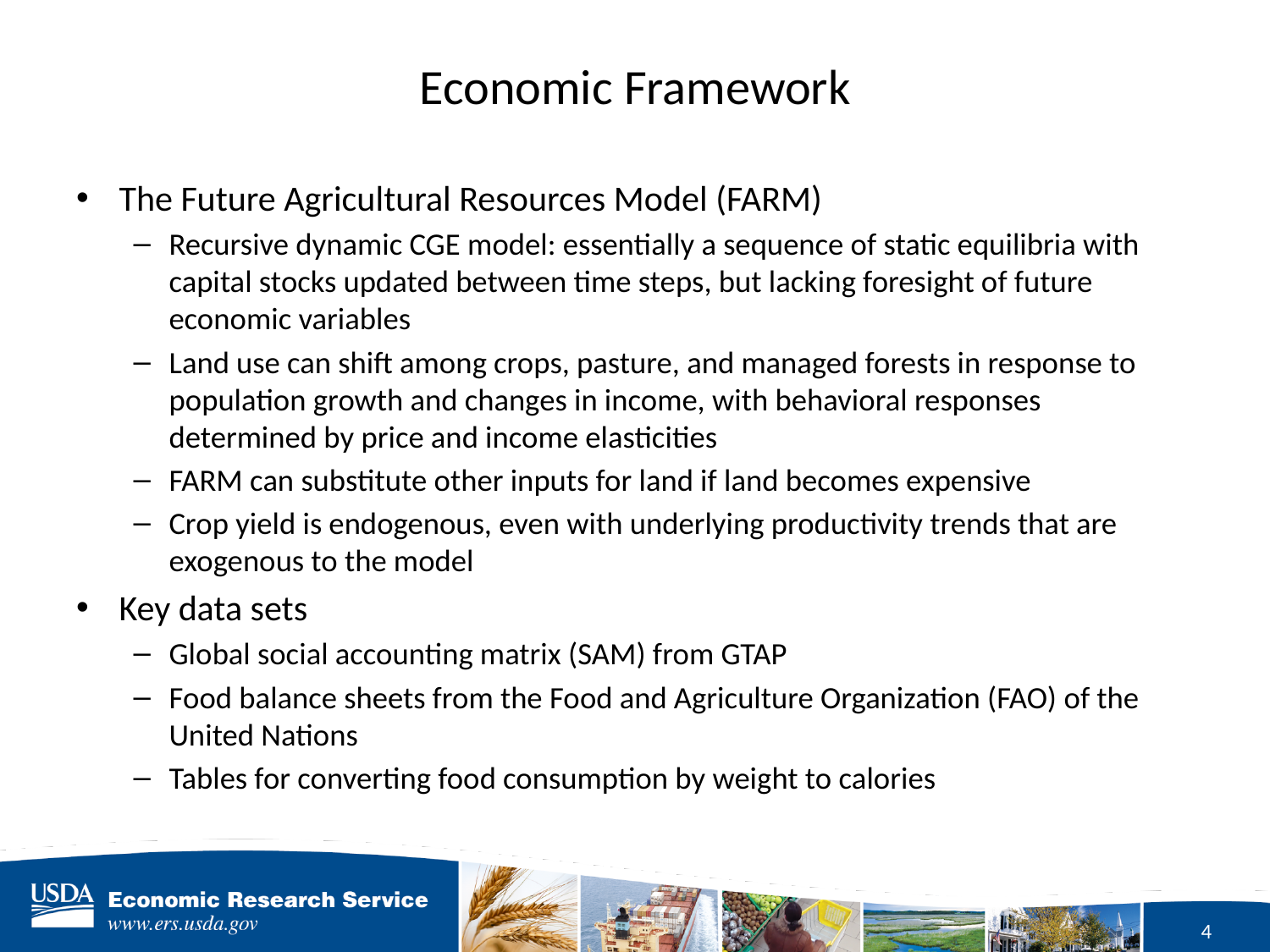

# Economic Framework
The Future Agricultural Resources Model (FARM)
Recursive dynamic CGE model: essentially a sequence of static equilibria with capital stocks updated between time steps, but lacking foresight of future economic variables
Land use can shift among crops, pasture, and managed forests in response to population growth and changes in income, with behavioral responses determined by price and income elasticities
FARM can substitute other inputs for land if land becomes expensive
Crop yield is endogenous, even with underlying productivity trends that are exogenous to the model
Key data sets
Global social accounting matrix (SAM) from GTAP
Food balance sheets from the Food and Agriculture Organization (FAO) of the United Nations
Tables for converting food consumption by weight to calories